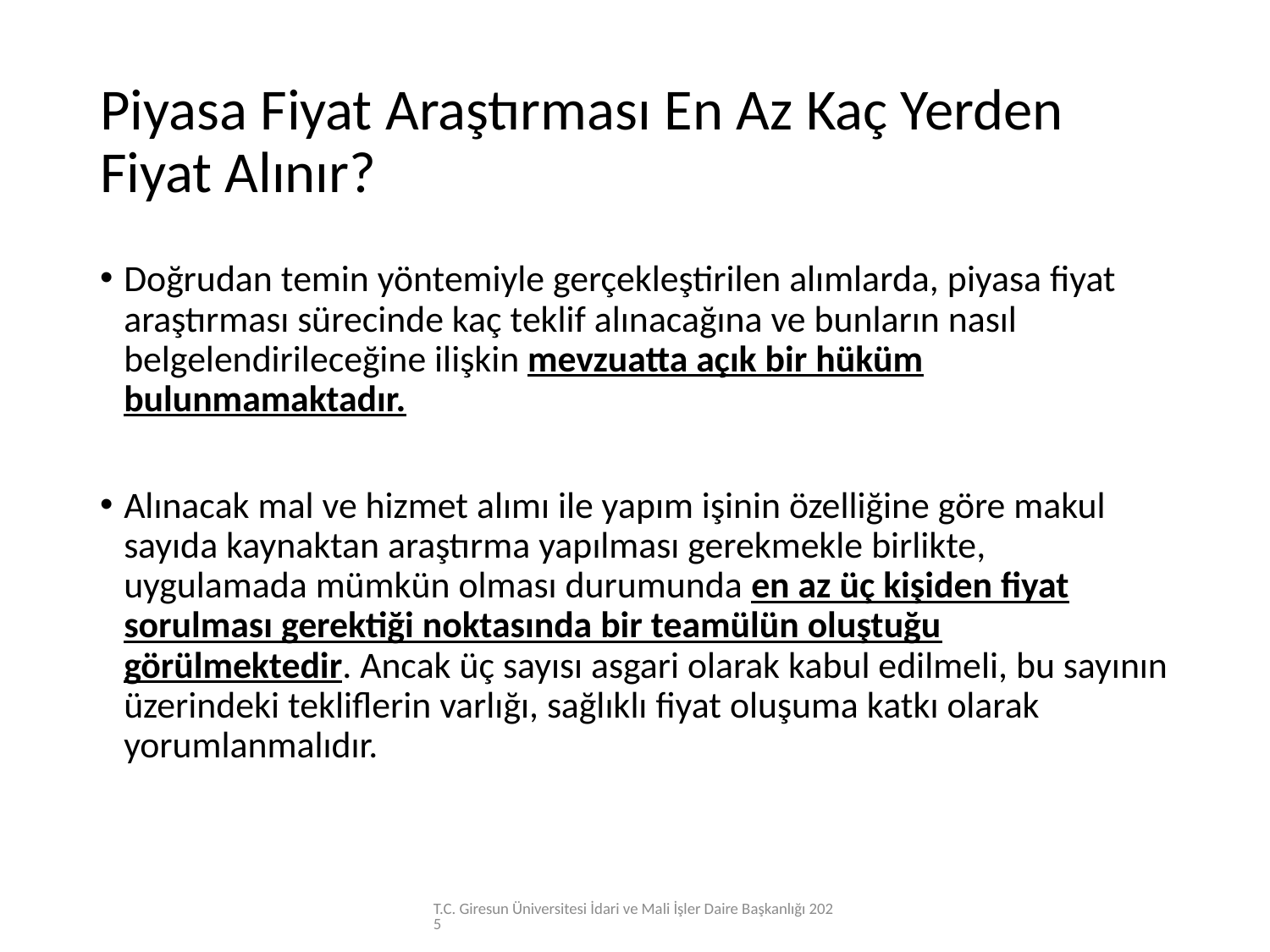

# Piyasa Fiyat Araştırması En Az Kaç Yerden Fiyat Alınır?
Doğrudan temin yöntemiyle gerçekleştirilen alımlarda, piyasa fiyat araştırması sürecinde kaç teklif alınacağına ve bunların nasıl belgelendirileceğine ilişkin mevzuatta açık bir hüküm bulunmamaktadır.

Alınacak mal ve hizmet alımı ile yapım işinin özelliğine göre makul sayıda kaynaktan araştırma yapılması gerekmekle birlikte, uygulamada mümkün olması durumunda en az üç kişiden fiyat sorulması gerektiği noktasında bir teamülün oluştuğu görülmektedir. Ancak üç sayısı asgari olarak kabul edilmeli, bu sayının üzerindeki tekliflerin varlığı, sağlıklı fiyat oluşuma katkı olarak yorumlanmalıdır.

T.C. Giresun Üniversitesi İdari ve Mali İşler Daire Başkanlığı 2025